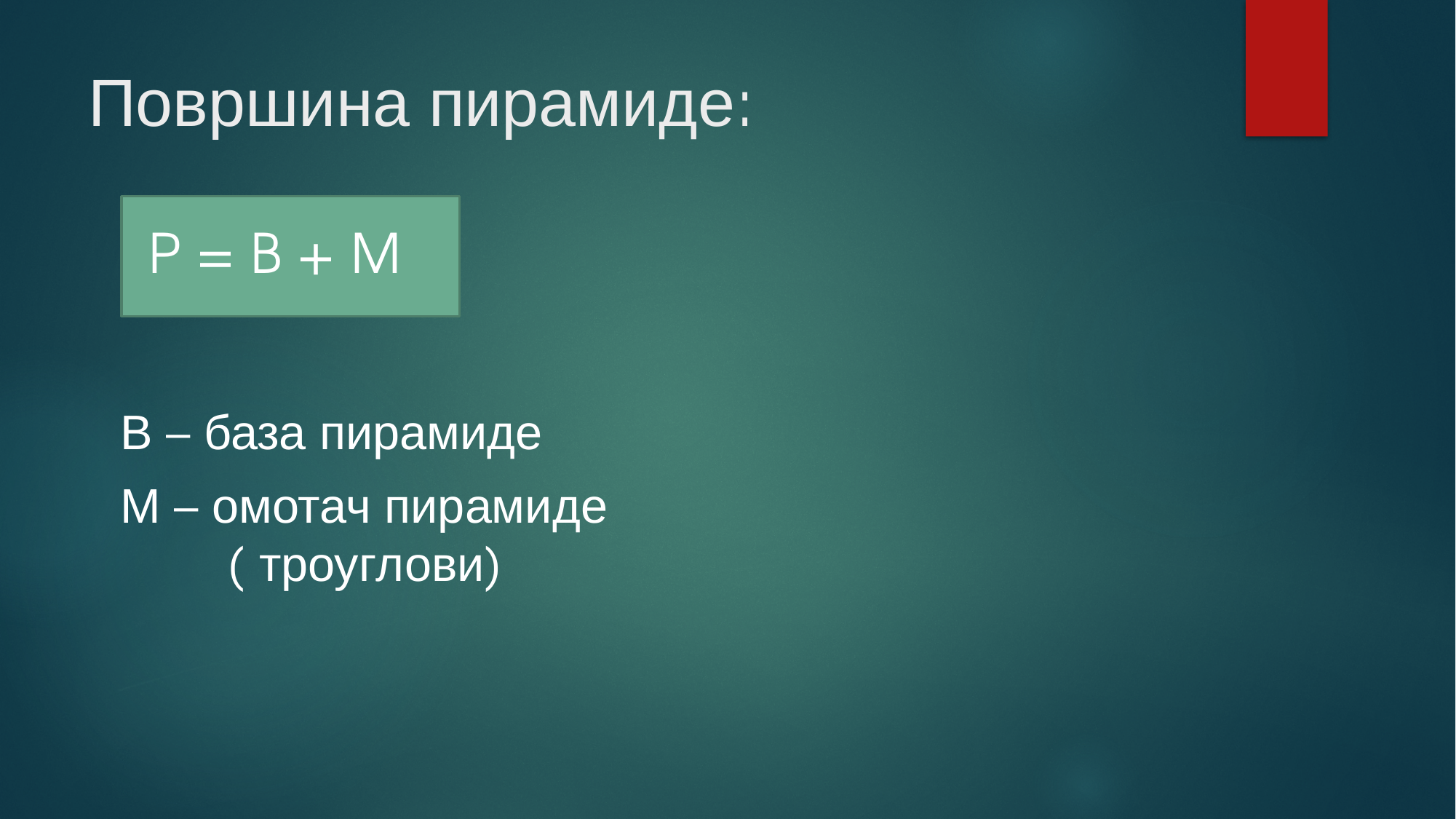

# Површина пирамиде:

P = B + M
В – база пирамиде
М – омотач пирамиде
        ( троуглови)